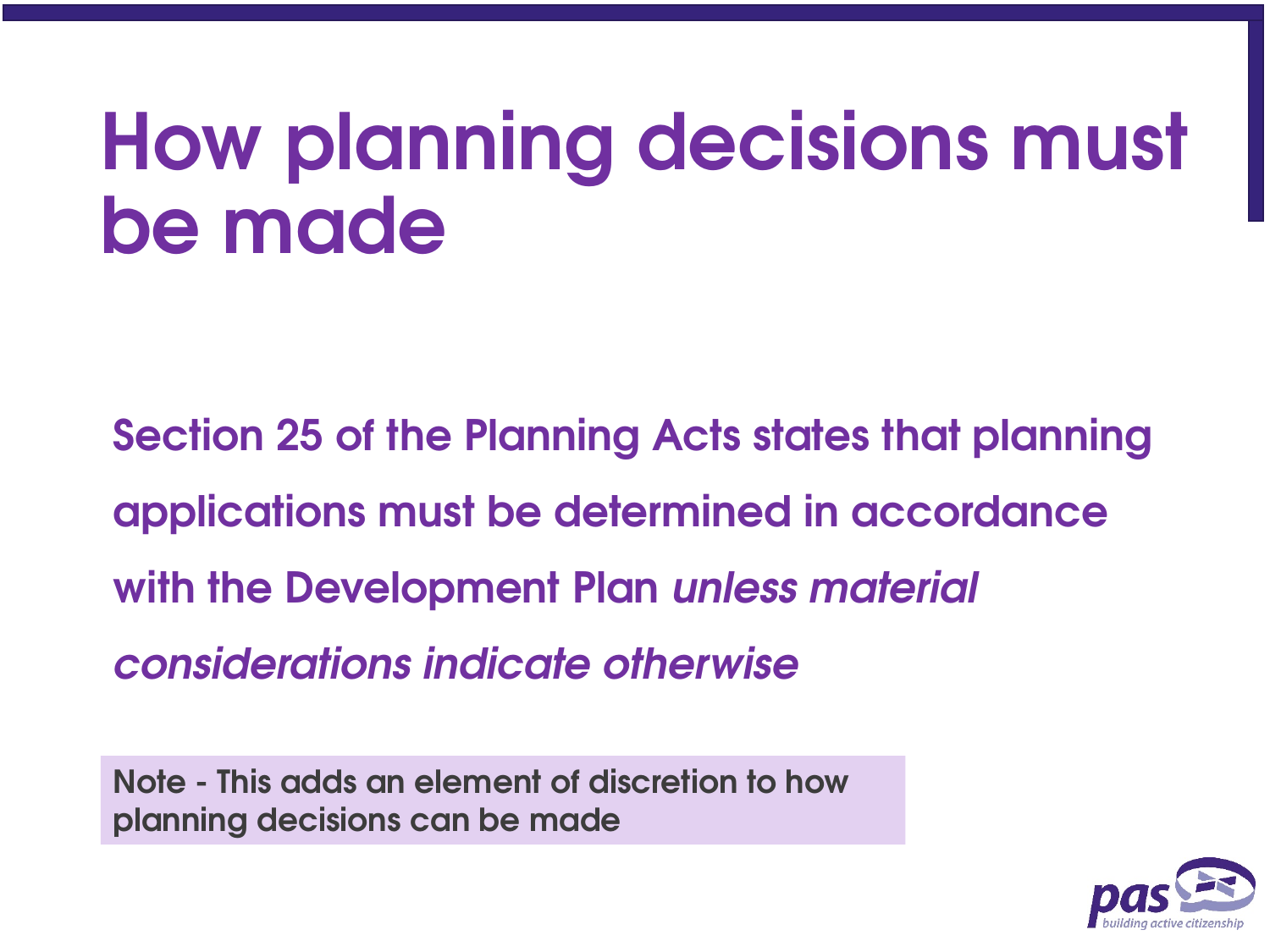

# How planning decisions must be made
Section 25 of the Planning Acts states that planning applications must be determined in accordance with the Development Plan unless material considerations indicate otherwise
Note - This adds an element of discretion to how planning decisions can be made